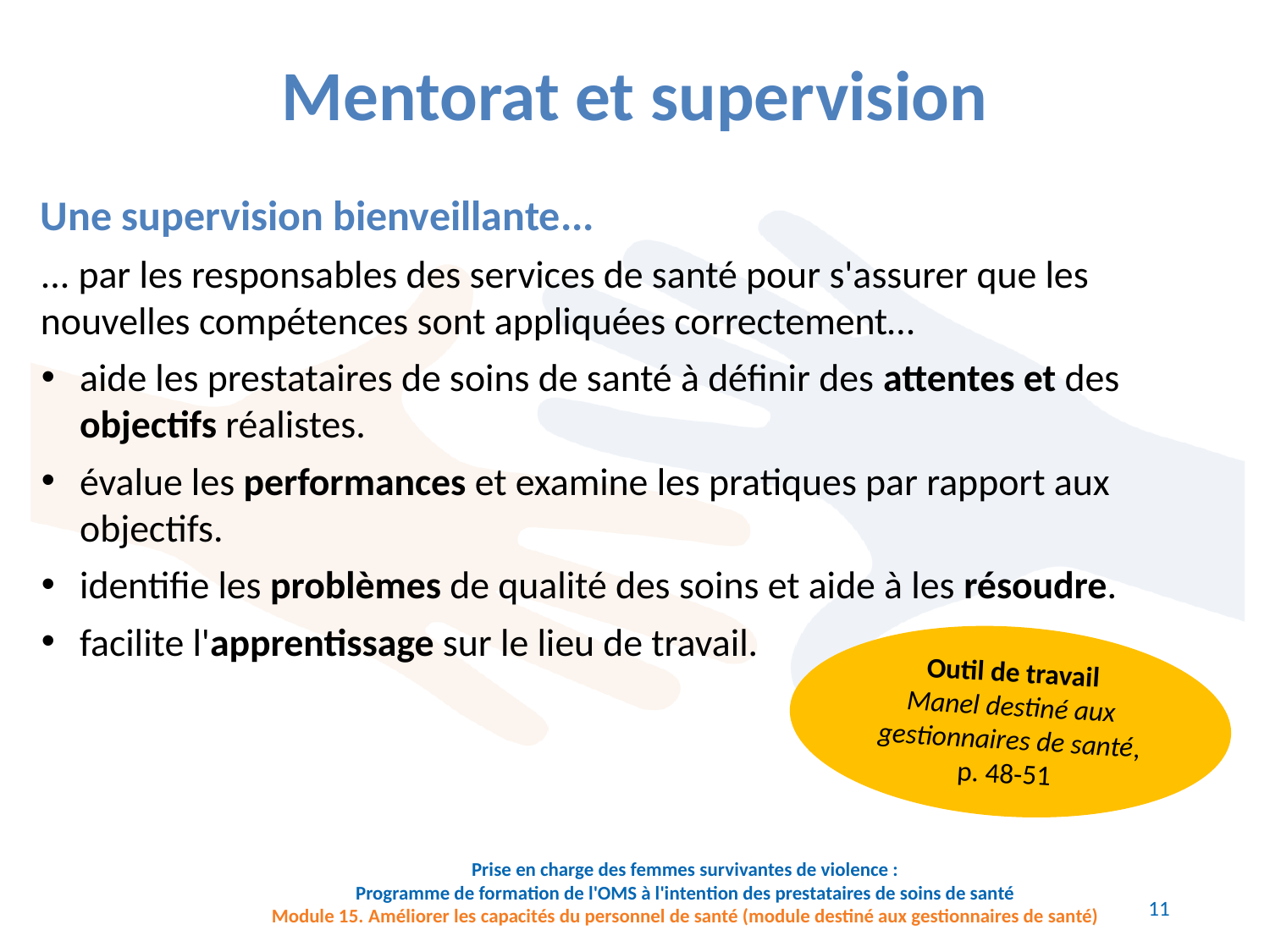

Mentorat et supervision
Une supervision bienveillante...
... par les responsables des services de santé pour s'assurer que les nouvelles compétences sont appliquées correctement…
aide les prestataires de soins de santé à définir des attentes et des objectifs réalistes.
évalue les performances et examine les pratiques par rapport aux objectifs.
identifie les problèmes de qualité des soins et aide à les résoudre.
facilite l'apprentissage sur le lieu de travail.
Outil de travail
Manel destiné aux gestionnaires de santé,
p. 48-51
11